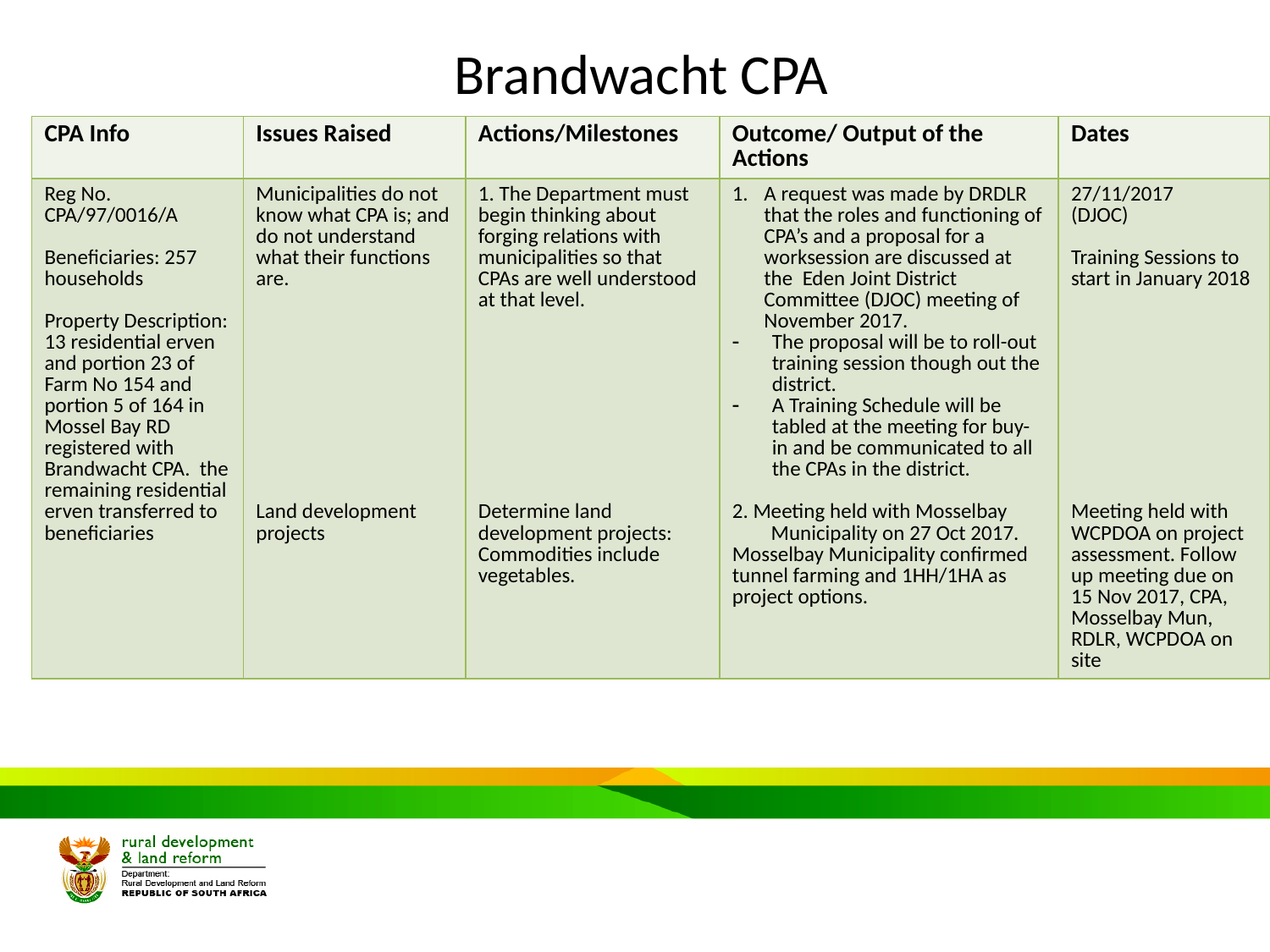

# Brandwacht CPA

| CPA Info | Issues Raised | Actions/Milestones | Outcome/ Output of the Actions | Dates |
| --- | --- | --- | --- | --- |
| Reg No. CPA/97/0016/A Beneficiaries: 257 households Property Description: 13 residential erven and portion 23 of Farm No 154 and portion 5 of 164 in Mossel Bay RD registered with Brandwacht CPA. the remaining residential erven transferred to beneficiaries | Municipalities do not know what CPA is; and do not understand what their functions are. Land development projects | 1. The Department must begin thinking about forging relations with municipalities so that CPAs are well understood at that level. Determine land development projects: Commodities include vegetables. | A request was made by DRDLR that the roles and functioning of CPA’s and a proposal for a worksession are discussed at the Eden Joint District Committee (DJOC) meeting of November 2017. The proposal will be to roll-out training session though out the district. A Training Schedule will be tabled at the meeting for buy-in and be communicated to all the CPAs in the district. 2. Meeting held with Mosselbay Municipality on 27 Oct 2017. Mosselbay Municipality confirmed tunnel farming and 1HH/1HA as project options. | 27/11/2017 (DJOC) Training Sessions to start in January 2018 Meeting held with WCPDOA on project assessment. Follow up meeting due on 15 Nov 2017, CPA, Mosselbay Mun, RDLR, WCPDOA on site |